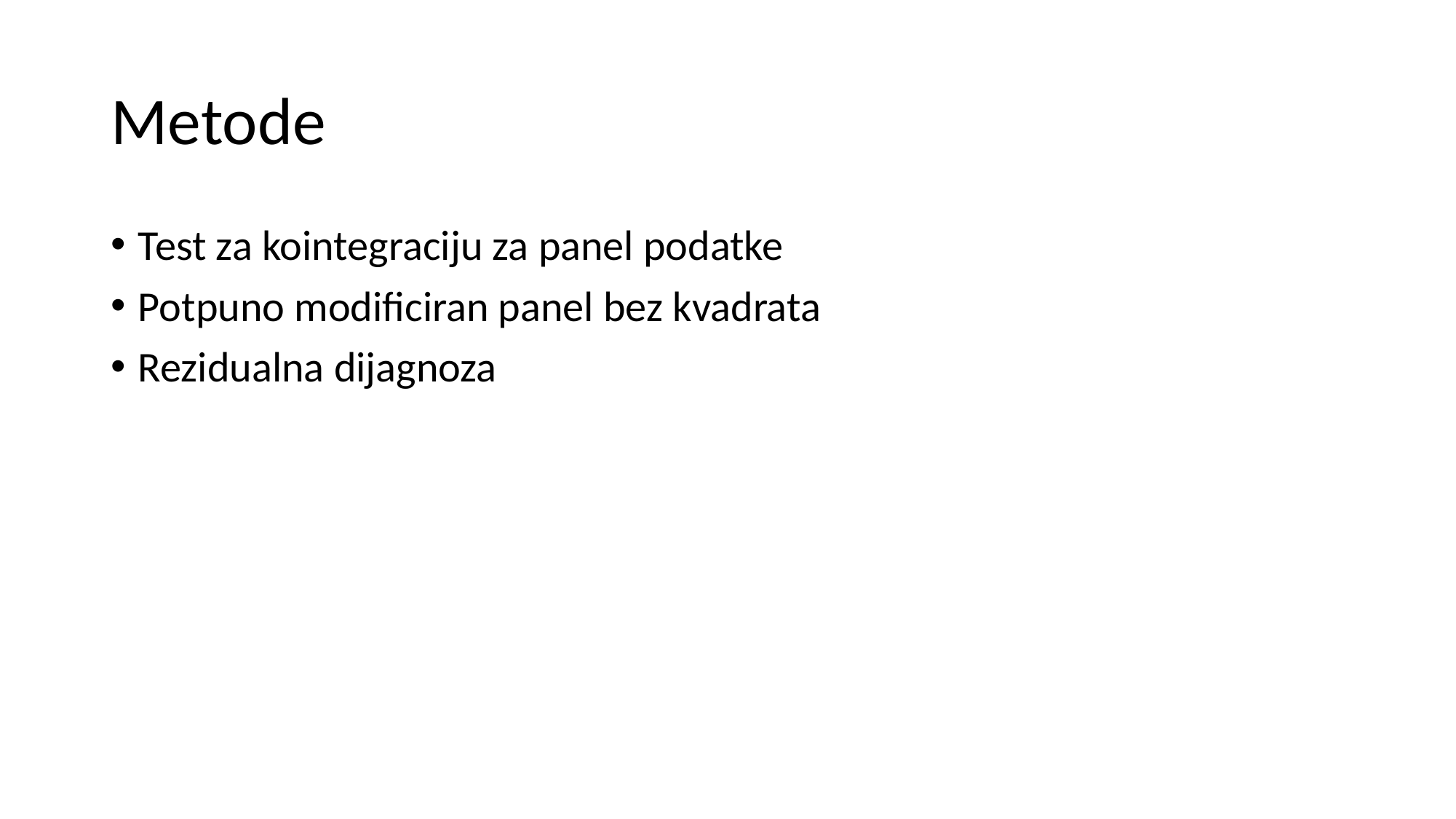

# Metode
Test za kointegraciju za panel podatke
Potpuno modificiran panel bez kvadrata
Rezidualna dijagnoza